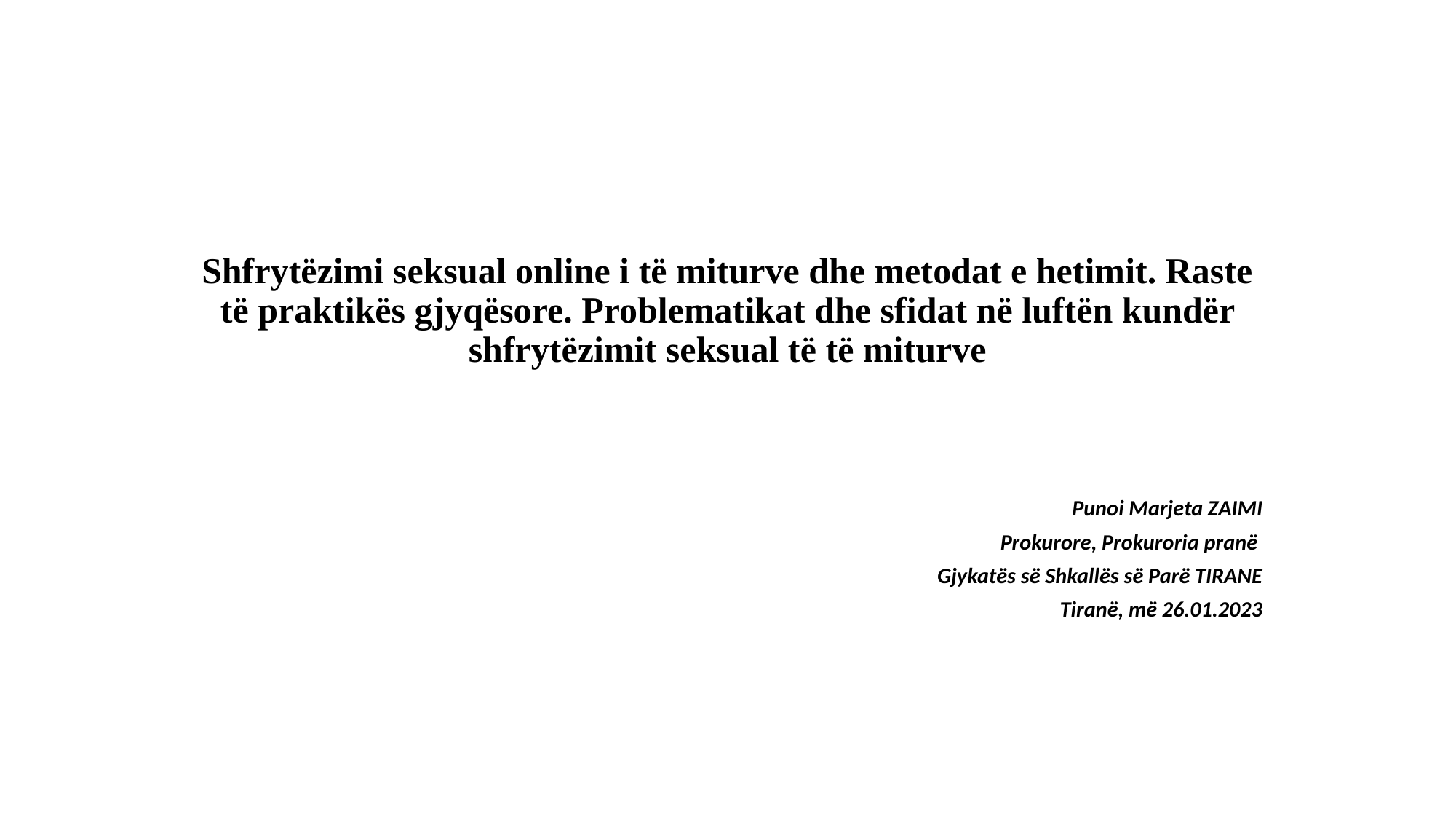

# Shfrytëzimi seksual online i të miturve dhe metodat e hetimit. Raste të praktikës gjyqësore. Problematikat dhe sfidat në luftën kundër shfrytëzimit seksual të të miturve

Punoi Marjeta ZAIMI
Prokurore, Prokuroria pranë
Gjykatës së Shkallës së Parë TIRANE
Tiranë, më 26.01.2023